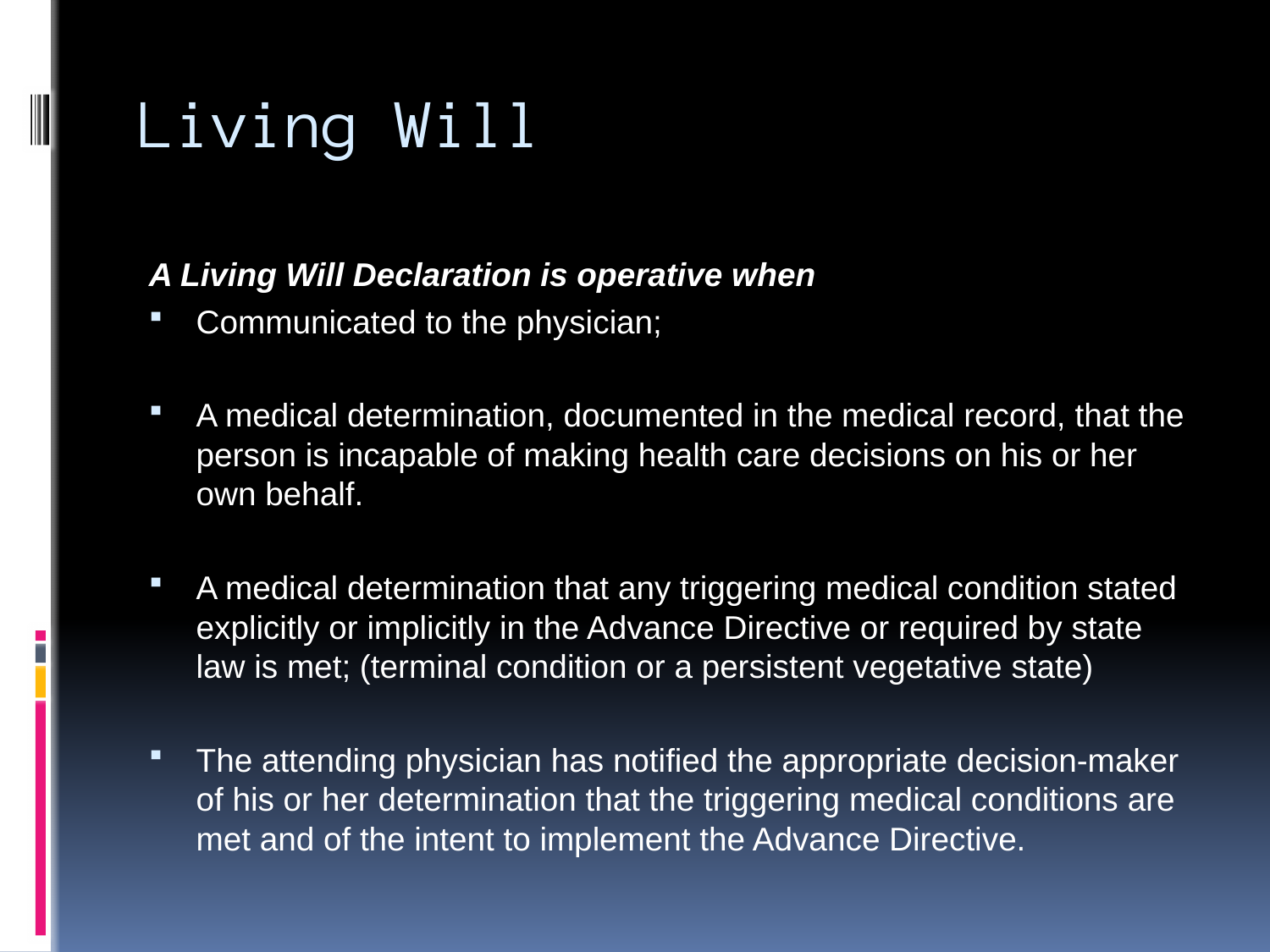

# Living Will
A Living Will Declaration is operative when
Communicated to the physician;

A medical determination, documented in the medical record, that the person is incapable of making health care decisions on his or her own behalf.

A medical determination that any triggering medical condition stated explicitly or implicitly in the Advance Directive or required by state law is met; (terminal condition or a persistent vegetative state)

The attending physician has notified the appropriate decision-maker of his or her determination that the triggering medical conditions are met and of the intent to implement the Advance Directive.